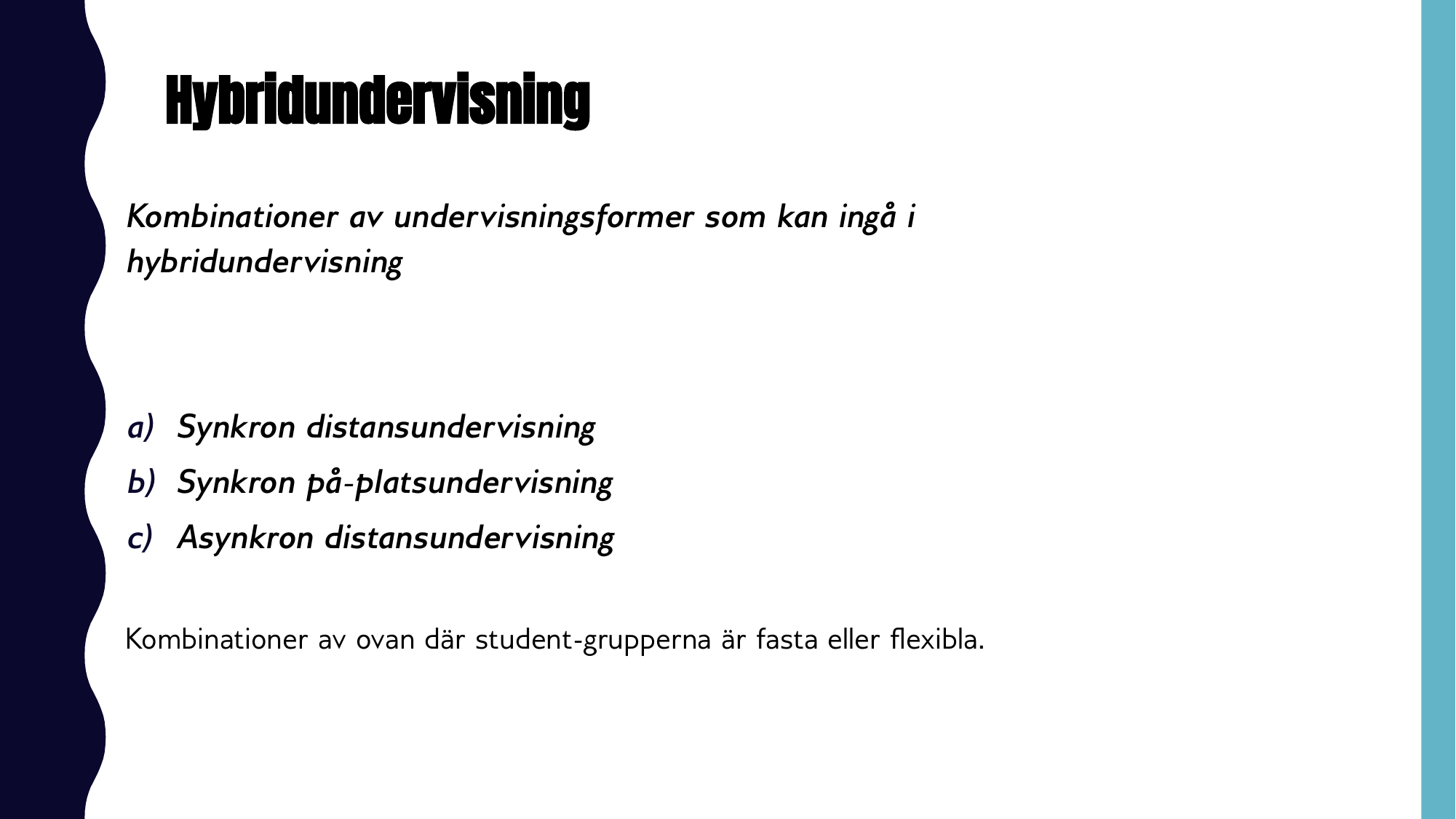

Hybridundervisning
Kombinationer av undervisningsformer som kan ingå i hybridundervisning

Synkron distansundervisning
Synkron på-platsundervisning
Asynkron distansundervisning

Kombinationer av ovan där student-grupperna är fasta eller flexibla.